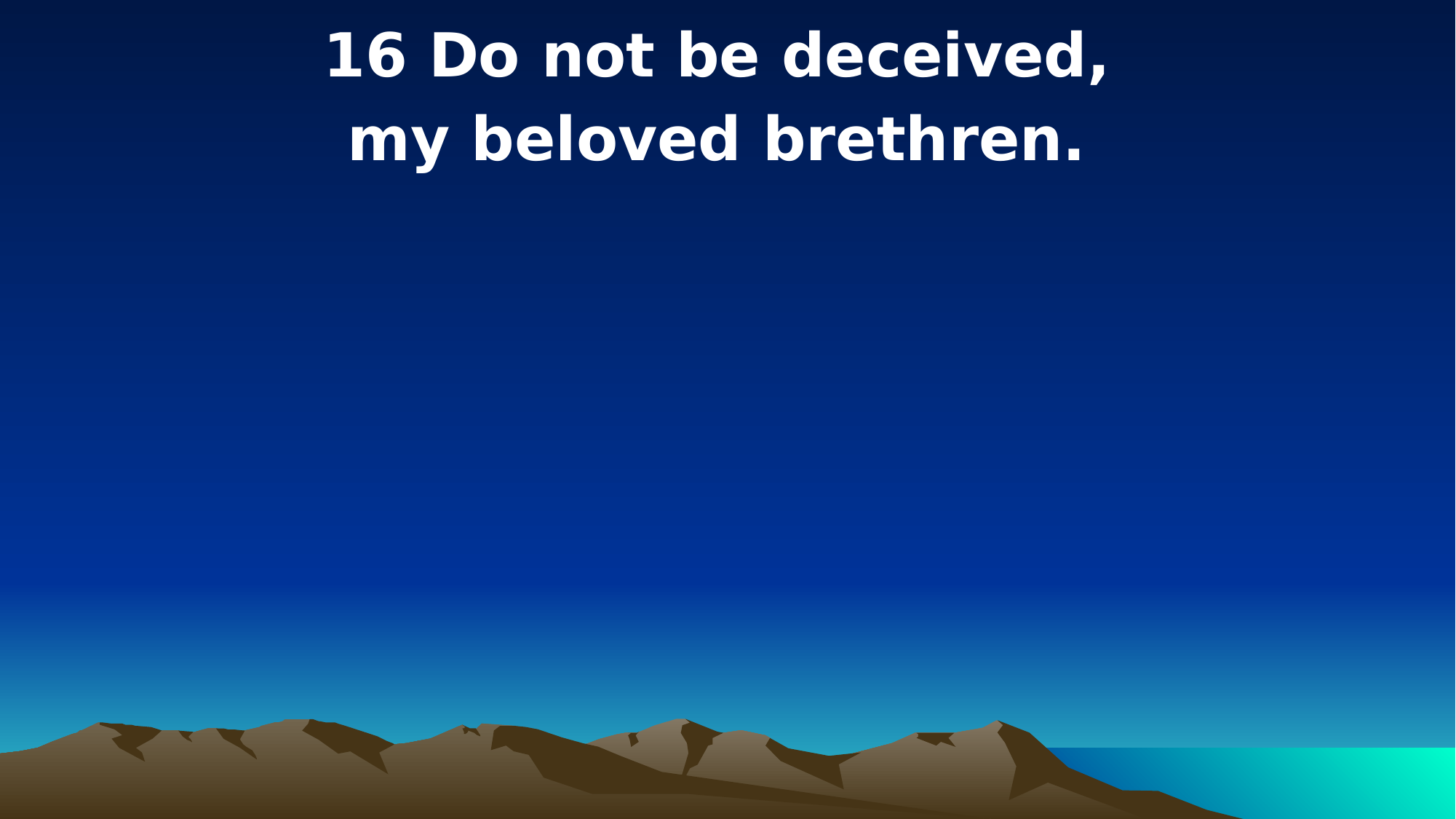

16 Do not be deceived,
my beloved brethren.